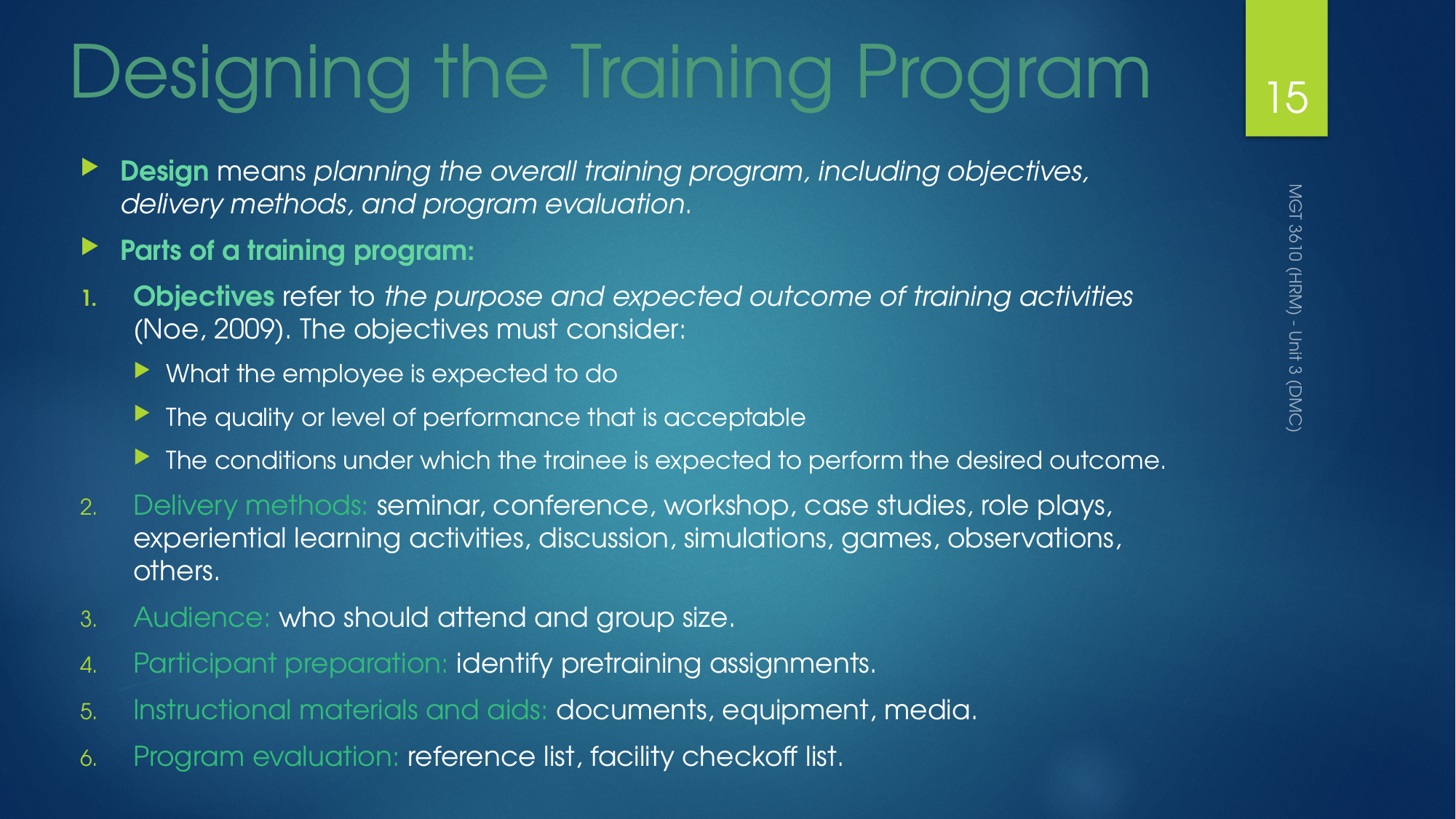

# Designing the Training Program
15
Design means planning the overall training program, including objectives, delivery methods, and program evaluation.
Parts of a training program:
Objectives refer to the purpose and expected outcome of training activities (Noe, 2009). The objectives must consider:
What the employee is expected to do
The quality or level of performance that is acceptable
The conditions under which the trainee is expected to perform the desired outcome.
Delivery methods: seminar, conference, workshop, case studies, role plays, experiential learning activities, discussion, simulations, games, observations, others.
Audience: who should attend and group size.
Participant preparation: identify pretraining assignments.
Instructional materials and aids: documents, equipment, media.
Program evaluation: reference list, facility checkoff list.
MGT 3610 (HRM) - Unit 3 (DMC)